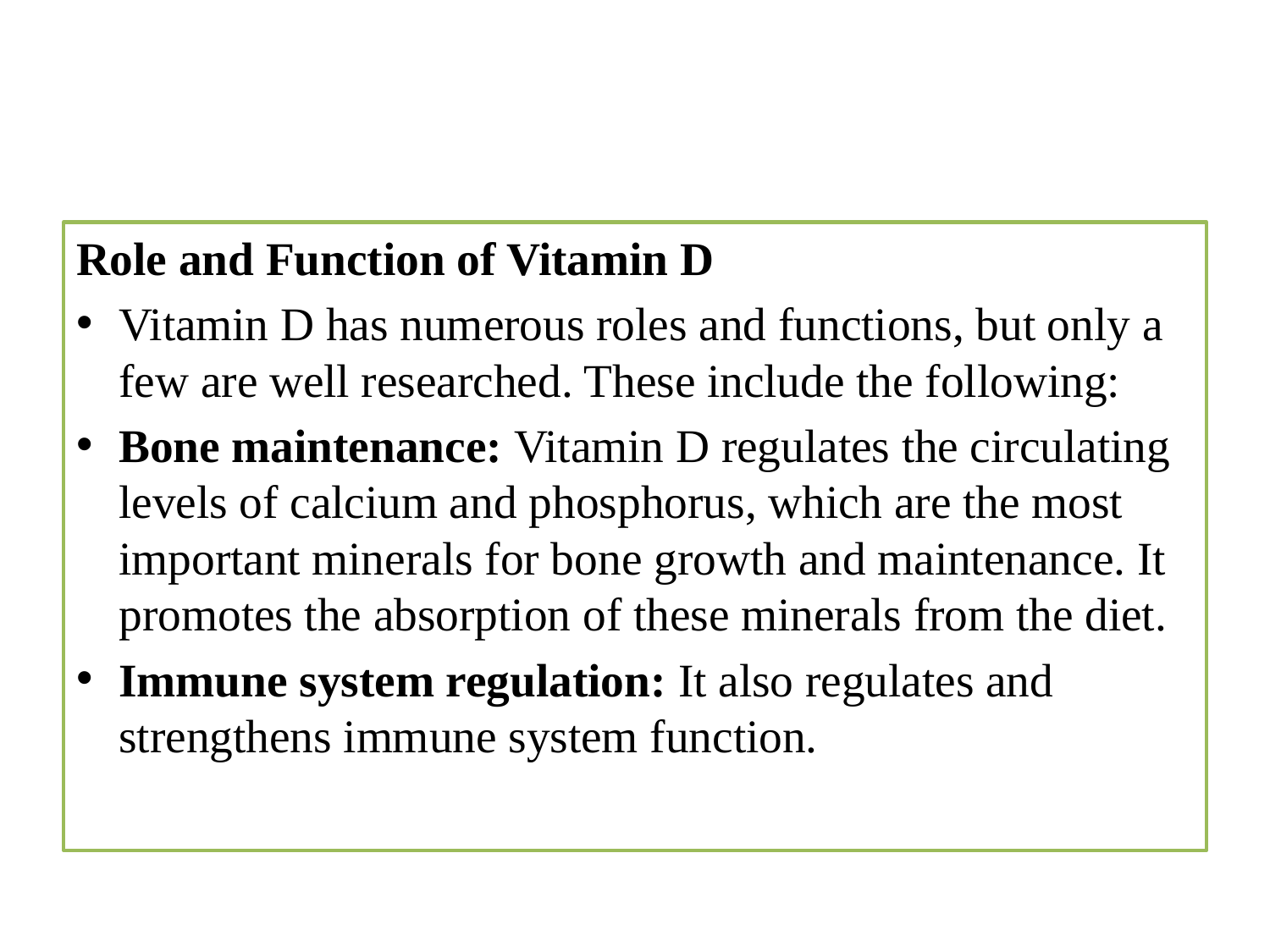

#
Role and Function of Vitamin D
Vitamin D has numerous roles and functions, but only a few are well researched. These include the following:
Bone maintenance: Vitamin D regulates the circulating levels of calcium and phosphorus, which are the most important minerals for bone growth and maintenance. It promotes the absorption of these minerals from the diet.
Immune system regulation: It also regulates and strengthens immune system function.